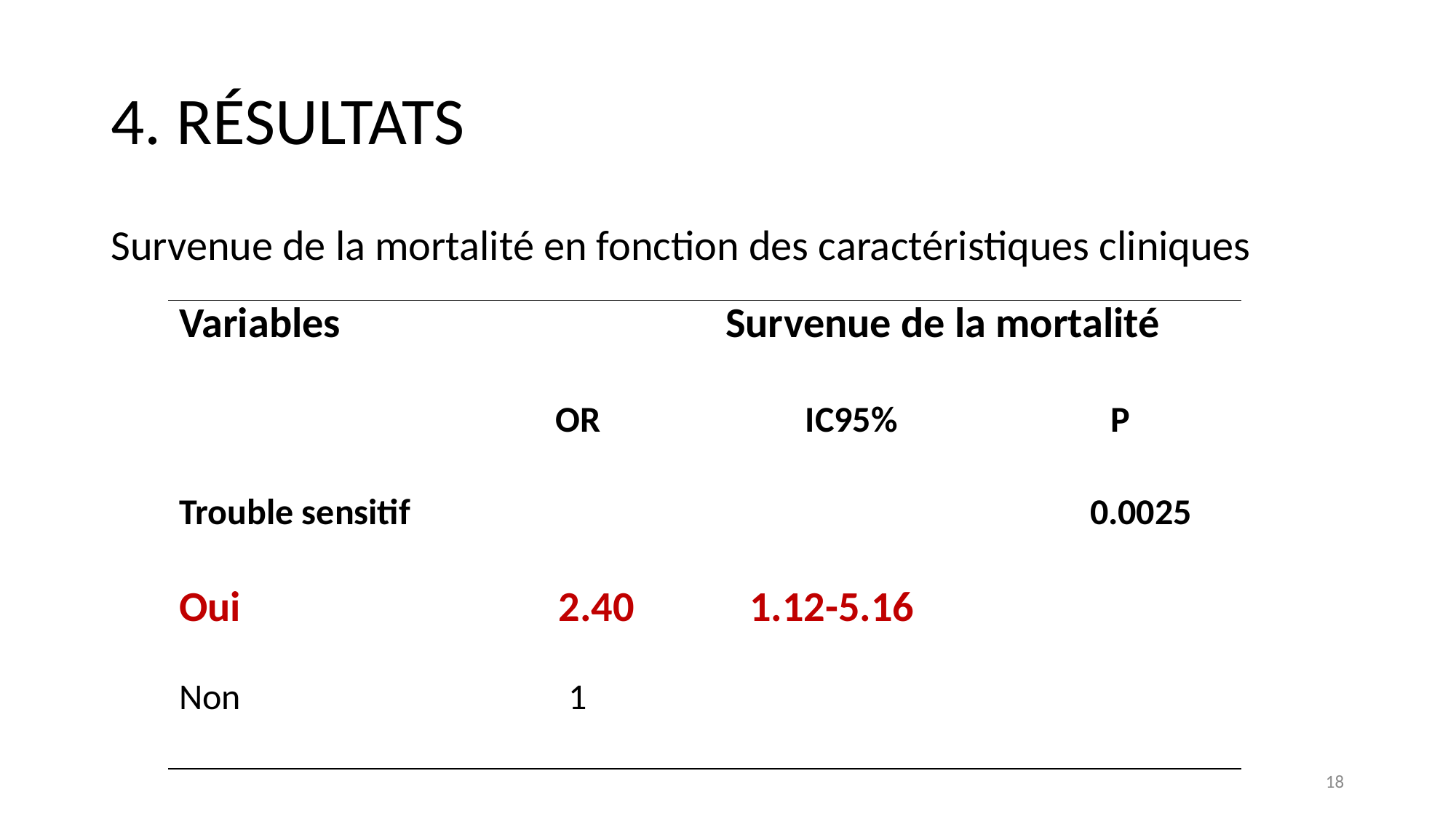

# 4. RÉSULTATS
Survenue de la mortalité en fonction des caractéristiques cliniques

| Variables Survenue de la mortalité |
| --- |
| OR IC95% P |
| Trouble sensitif 0.0025 |
| Oui 2.40 1.12-5.16 |
| Non 1 |
18